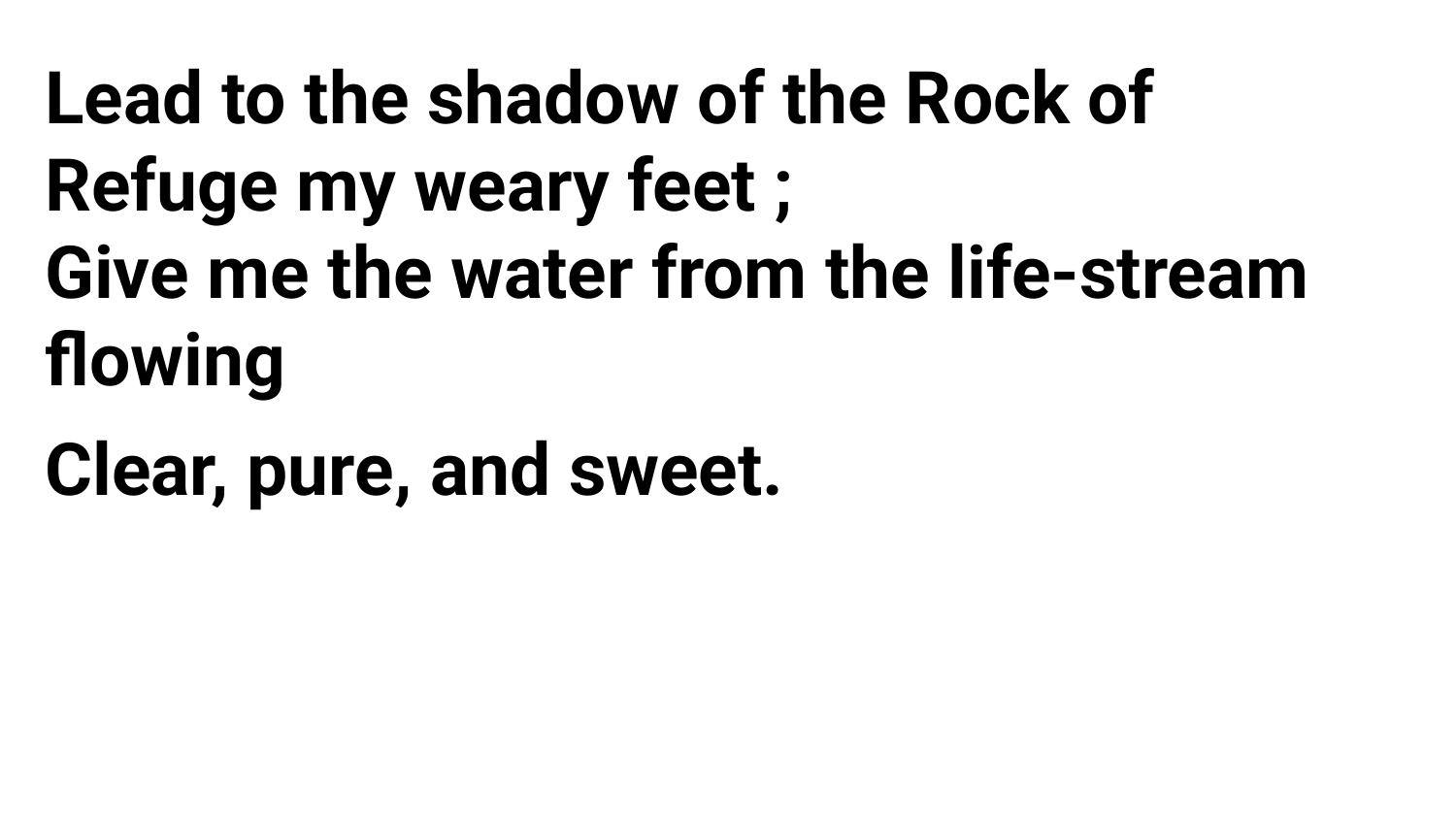

Lead to the shadow of the Rock of
Refuge my weary feet ;
Give me the water from the life-stream flowing
Clear, pure, and sweet.